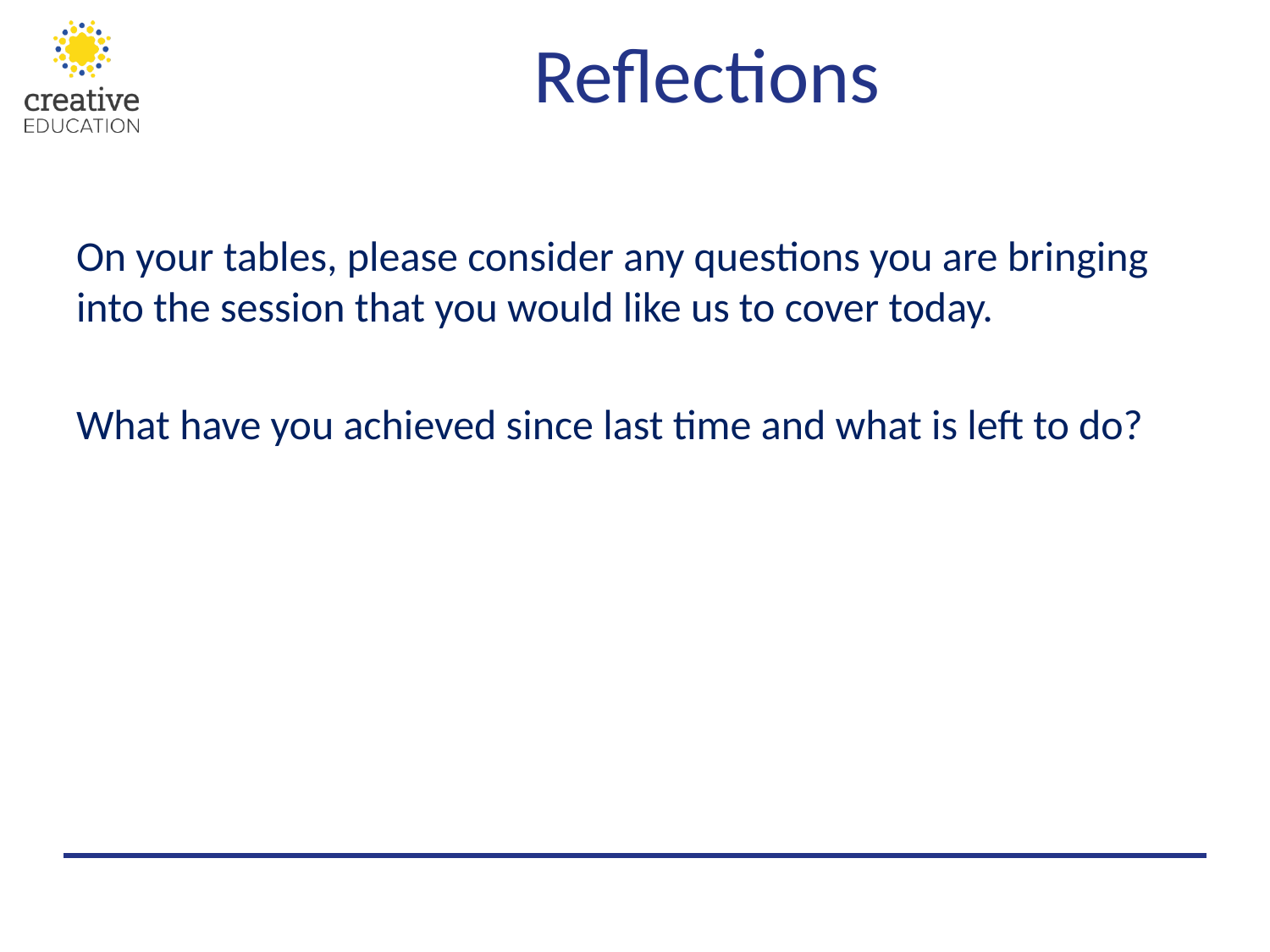

# Reflections
On your tables, please consider any questions you are bringing into the session that you would like us to cover today.

What have you achieved since last time and what is left to do?